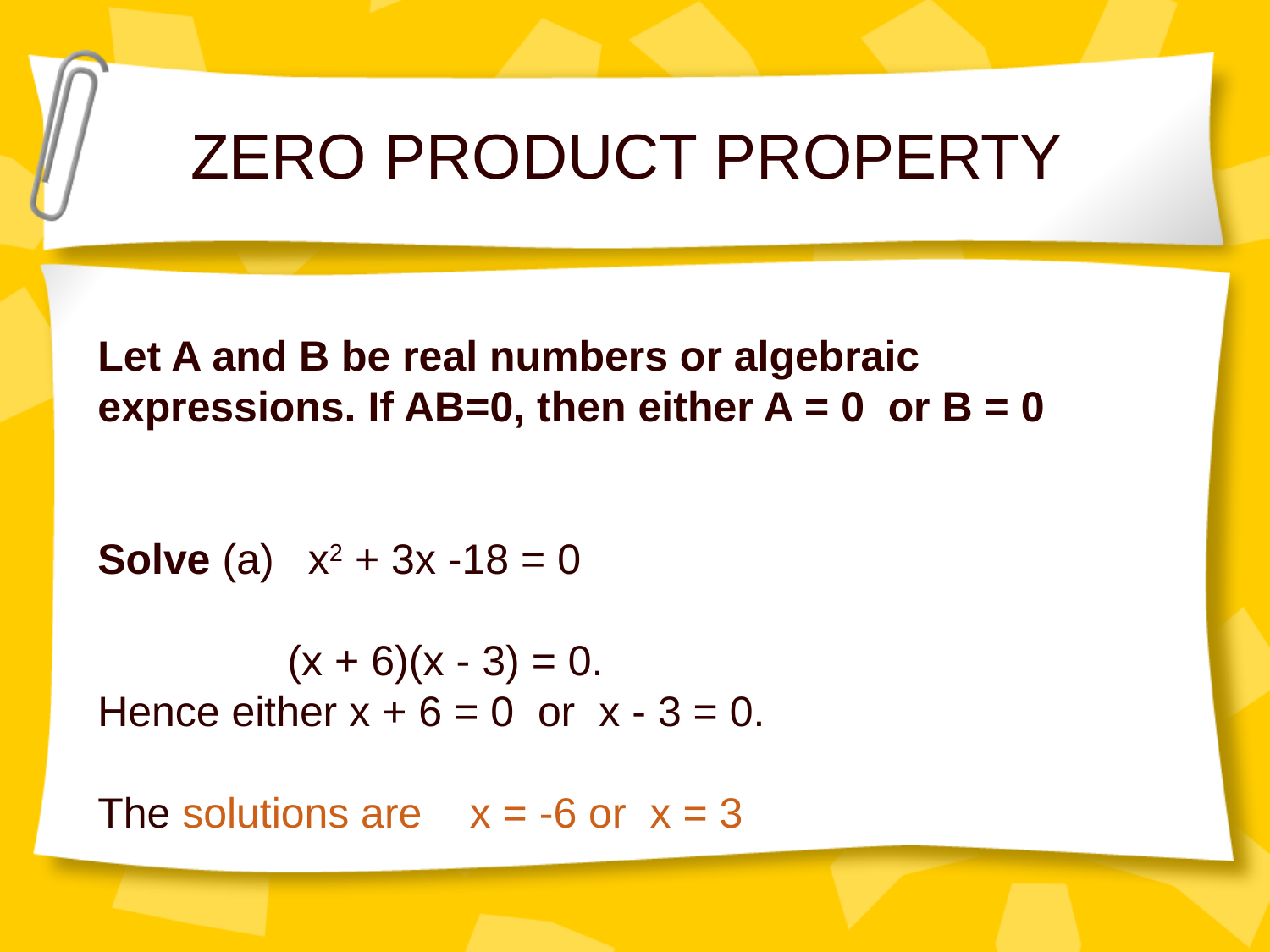

# ZERO PRODUCT PROPERTY

Let A and B be real numbers or algebraic expressions. If AB=0, then either A = 0  or B = 0

Solve (a)     x2 + 3x -18 = 0

                (x + 6)(x - 3) = 0.
Hence either x + 6 = 0  or  x - 3 = 0.

The solutions are       x = -6 or  x = 3